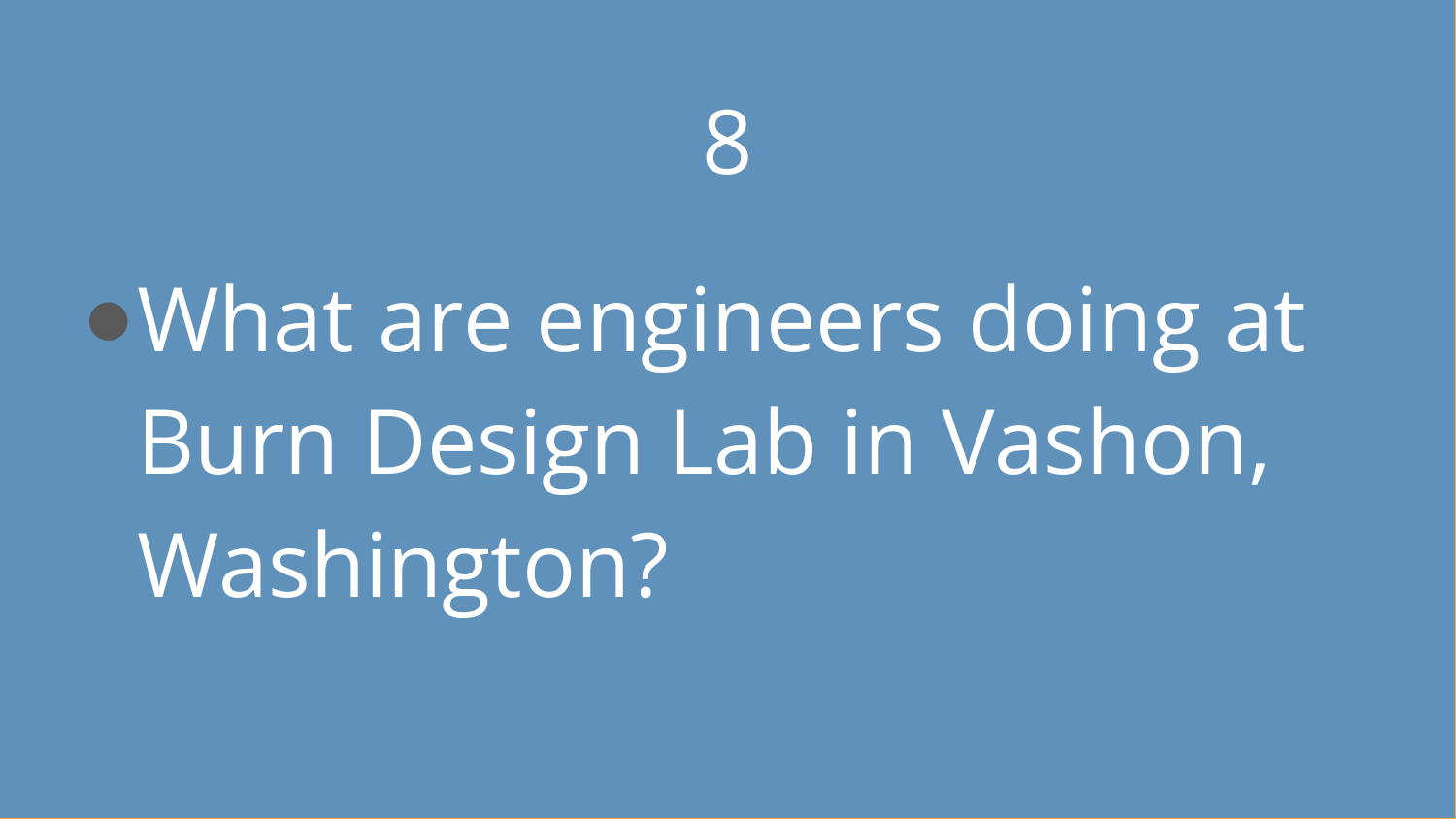

# 8

What are engineers doing at Burn Design Lab in Vashon, Washington?